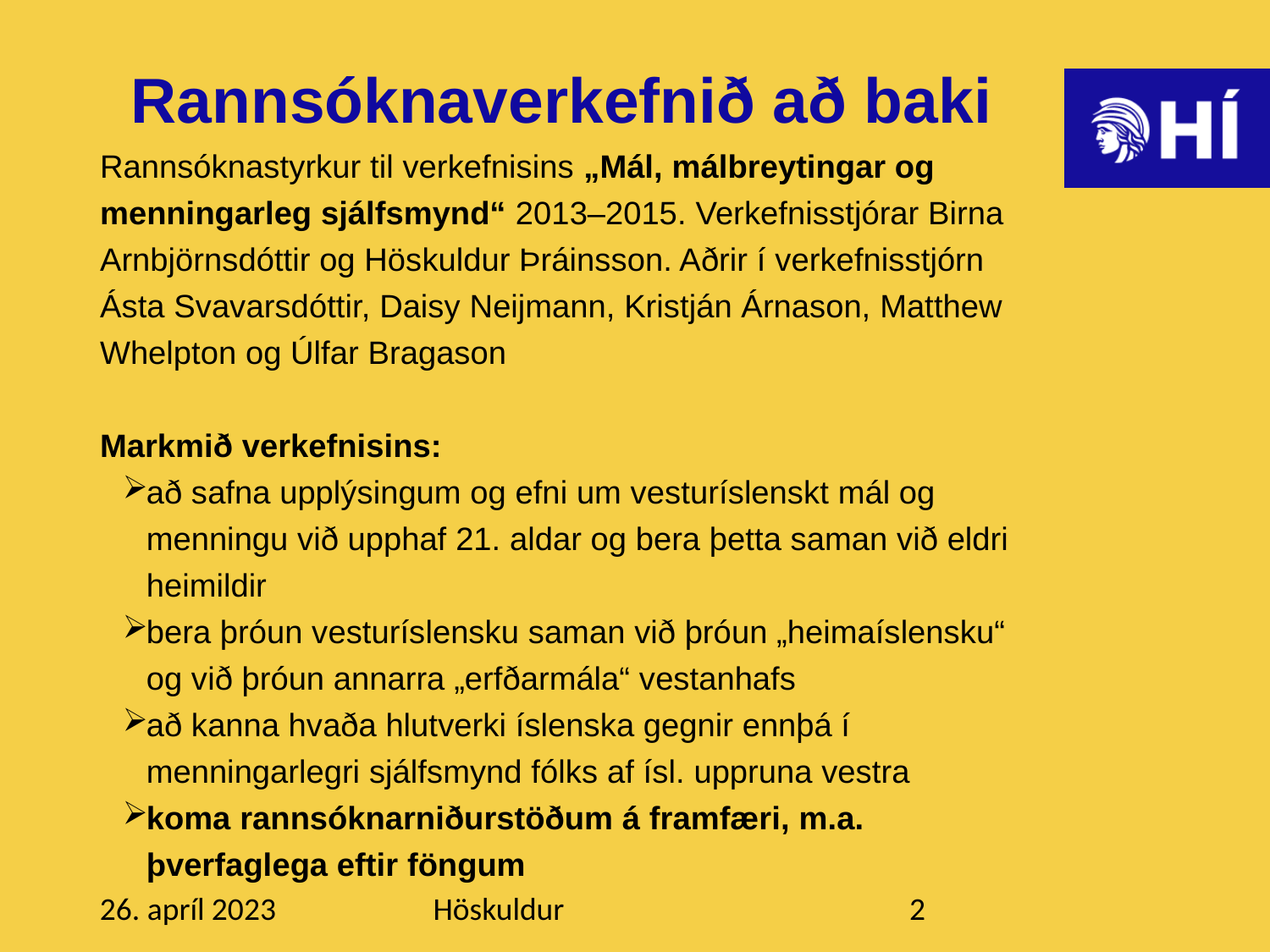

# Rannsóknaverkefnið að baki
Rannsóknastyrkur til verkefnisins „Mál, málbreytingar og menningarleg sjálfsmynd“ 2013–2015. Verkefnisstjórar Birna Arnbjörnsdóttir og Höskuldur Þráinsson. Aðrir í verkefnisstjórn Ásta Svavarsdóttir, Daisy Neijmann, Kristján Árnason, Matthew Whelpton og Úlfar Bragason

Markmið verkefnisins:
að safna upplýsingum og efni um vesturíslenskt mál og menningu við upphaf 21. aldar og bera þetta saman við eldri heimildir
bera þróun vesturíslensku saman við þróun „heimaíslensku“ og við þróun annarra „erfðarmála“ vestanhafs
að kanna hvaða hlutverki íslenska gegnir ennþá í menningarlegri sjálfsmynd fólks af ísl. uppruna vestra
koma rannsóknarniðurstöðum á framfæri, m.a. þverfaglega eftir föngum

26. apríl 2023
Höskuldur
2